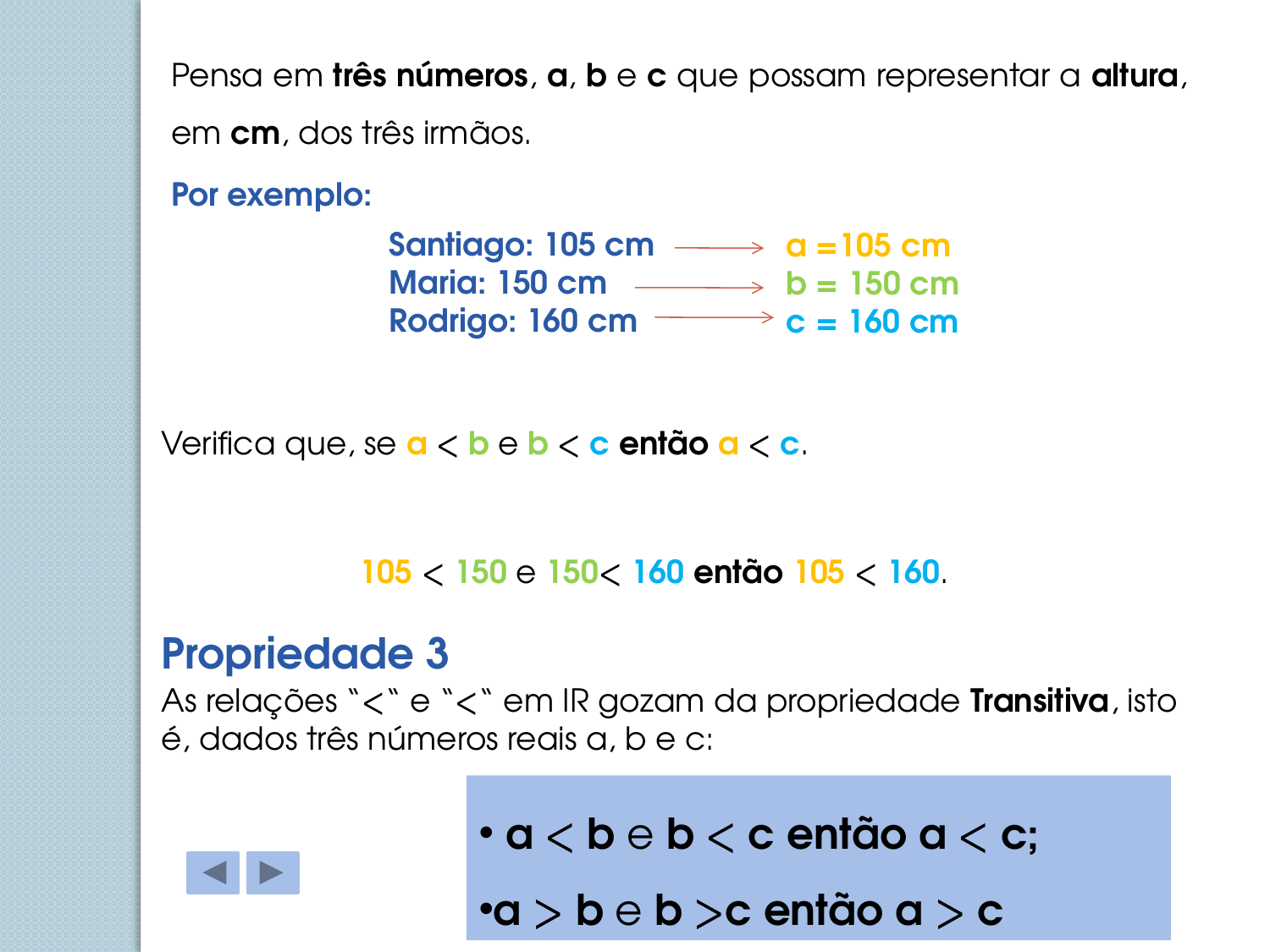

Pensa em três números, a, b e c que possam representar a altura, em cm, dos três irmãos.
Por exemplo:
Santiago: 105 cm
Maria: 150 cm
Rodrigo: 160 cm
a =105 cm
b = 150 cm
c = 160 cm
Verifica que, se a < b e b < c então a < c.
105 < 150 e 150< 160 então 105 < 160.
Propriedade 3
As relações “<“ e “<“ em IR gozam da propriedade Transitiva, isto é, dados três números reais a, b e c:
 a < b e b < c então a < c;
a > b e b >c então a > c